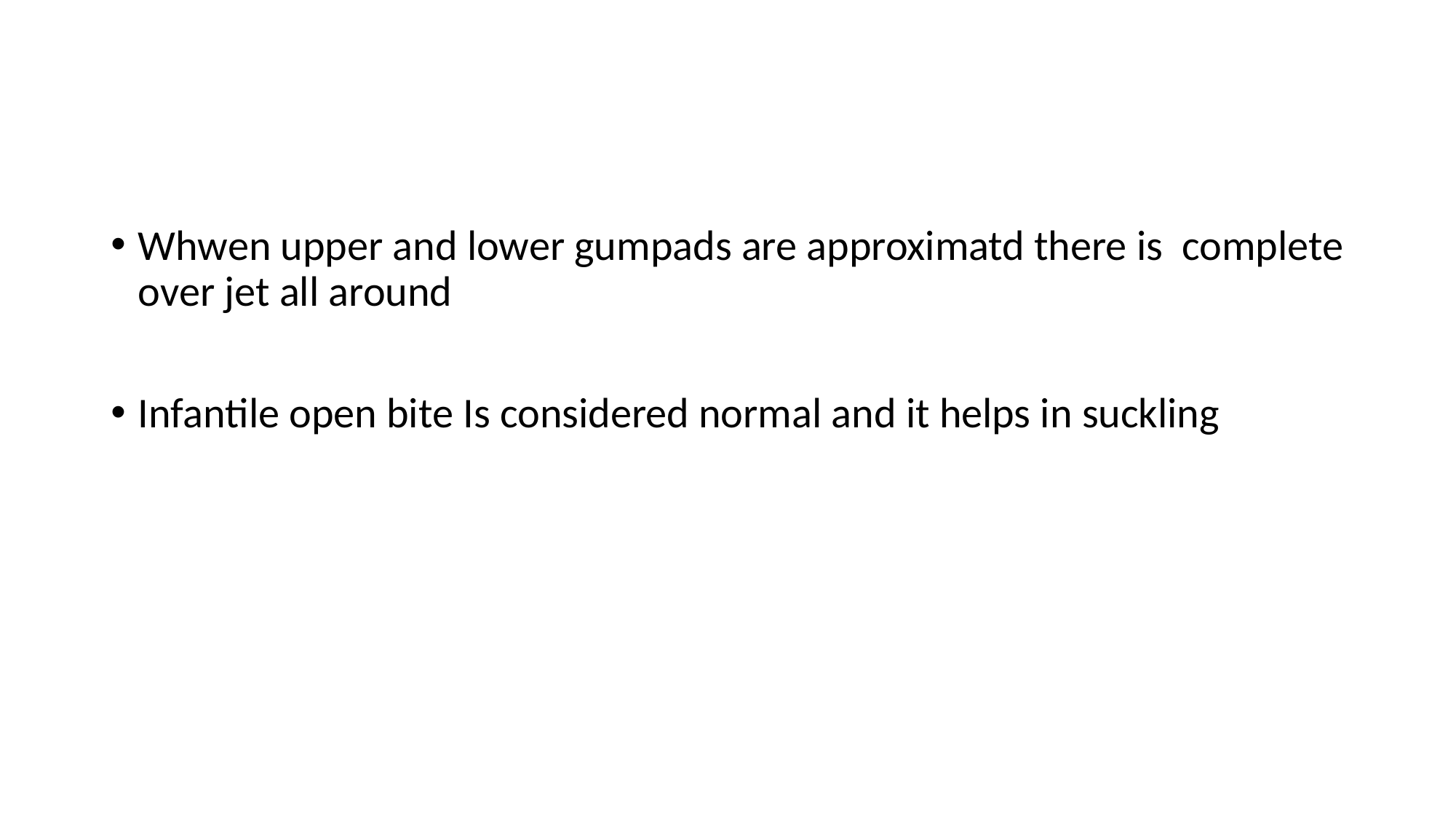

#
Whwen upper and lower gumpads are approximatd there is  complete over jet all around

Infantile open bite Is considered normal and it helps in suckling